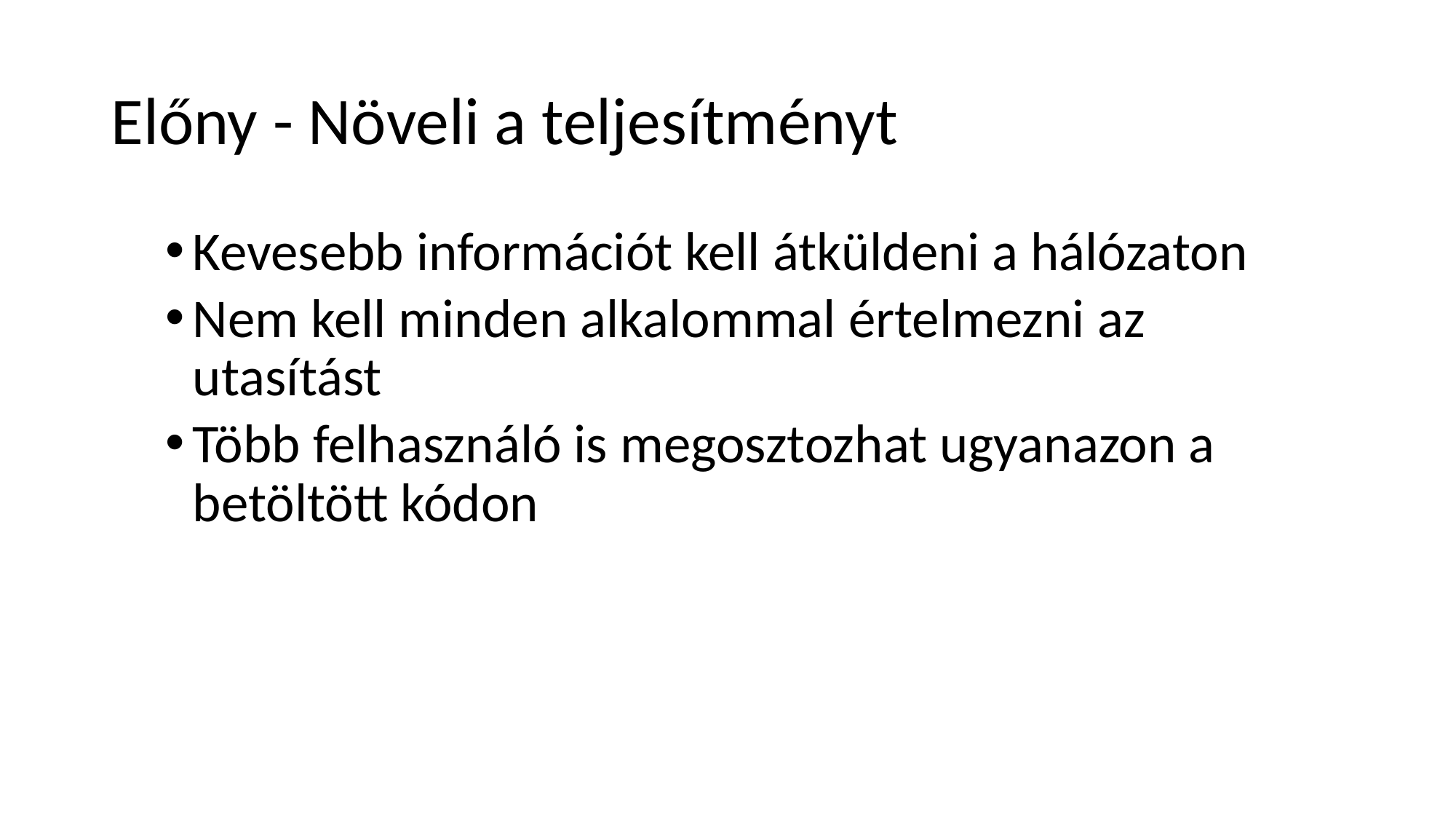

# Előny - Növeli a teljesítményt
Kevesebb információt kell átküldeni a hálózaton
Nem kell minden alkalommal értelmezni az utasítást
Több felhasználó is megosztozhat ugyanazon a betöltött kódon